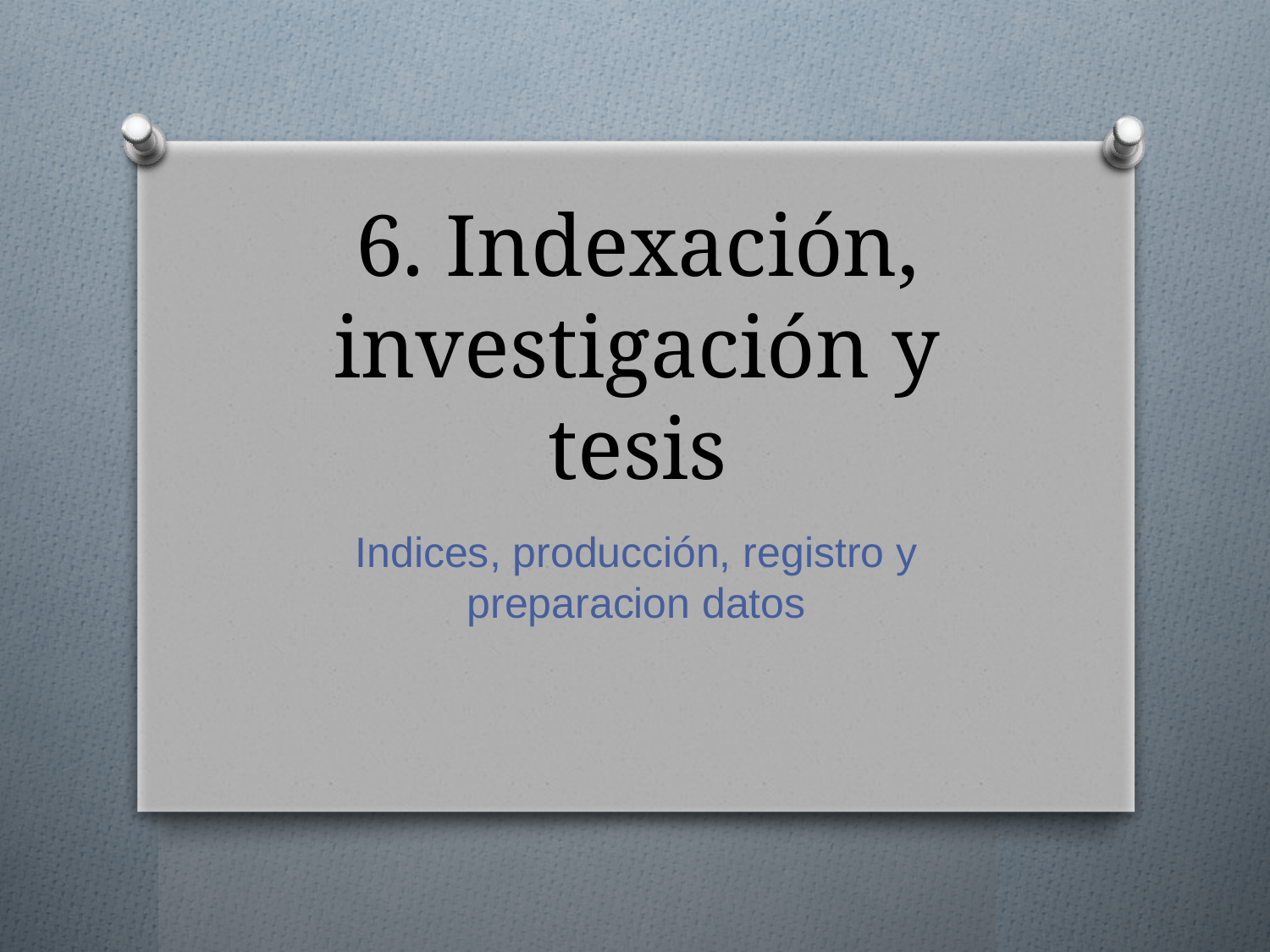

# 6. Indexación, investigación y tesis
Indices, producción, registro y preparacion datos